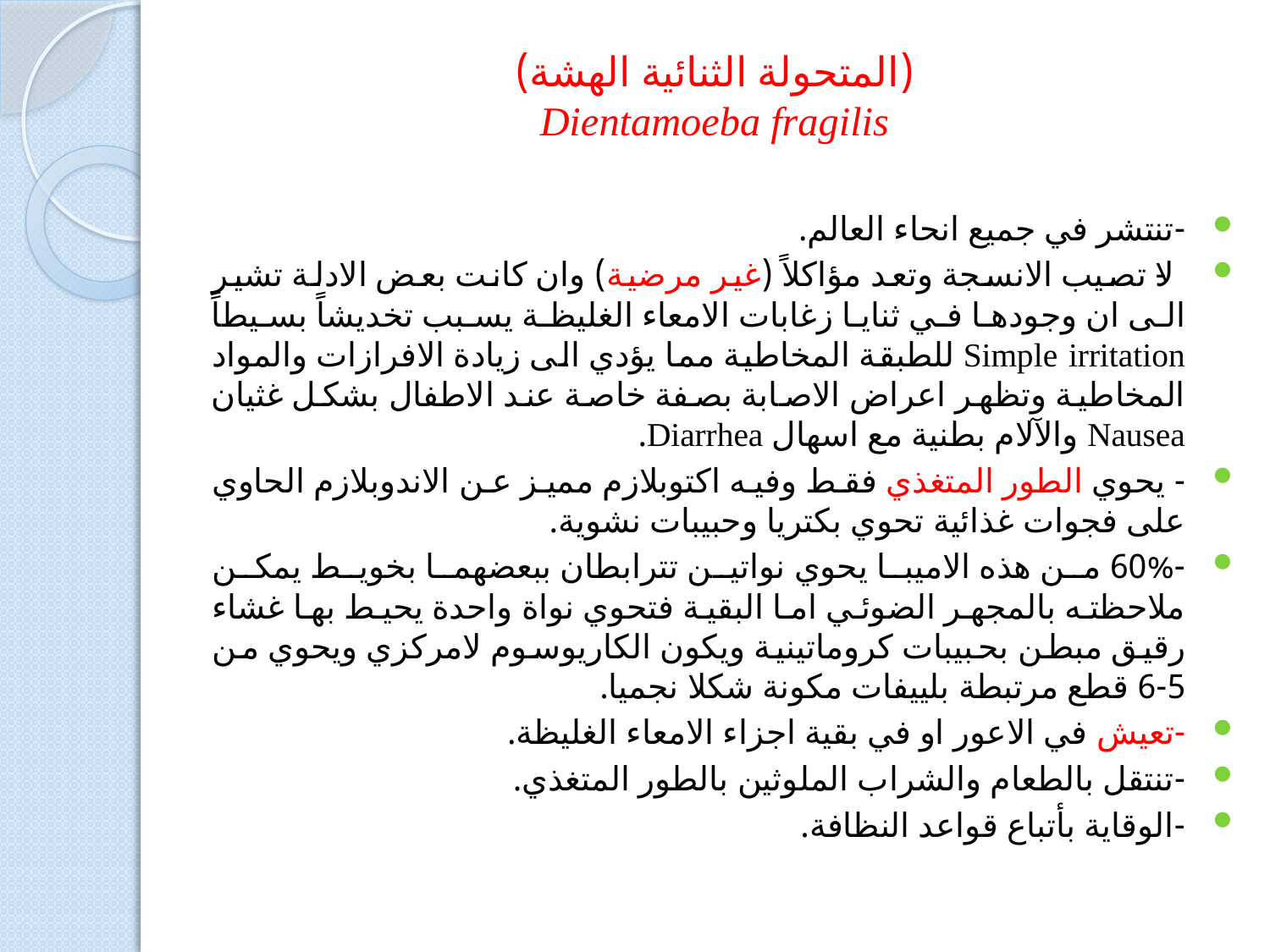

# (المتحولة الثنائية الهشة) Dientamoeba fragilis
-تنتشر في جميع انحاء العالم.
-لا تصيب الانسجة وتعد مؤاكلاً (غير مرضية) وان كانت بعض الادلة تشير الى ان وجودها في ثنايا زغابات الامعاء الغليظة يسبب تخديشاً بسيطاً Simple irritation للطبقة المخاطية مما يؤدي الى زيادة الافرازات والمواد المخاطية وتظهر اعراض الاصابة بصفة خاصة عند الاطفال بشكل غثيان Nausea والآلام بطنية مع اسهال Diarrhea.
- يحوي الطور المتغذي فقط وفيه اكتوبلازم مميز عن الاندوبلازم الحاوي على فجوات غذائية تحوي بكتريا وحبيبات نشوية.
-60% من هذه الاميبا يحوي نواتين تترابطان ببعضهما بخويط يمكن ملاحظته بالمجهر الضوئي اما البقية فتحوي نواة واحدة يحيط بها غشاء رقيق مبطن بحبيبات كروماتينية ويكون الكاريوسوم لامركزي ويحوي من 5-6 قطع مرتبطة بلييفات مكونة شكلا نجميا.
-تعيش في الاعور او في بقية اجزاء الامعاء الغليظة.
-تنتقل بالطعام والشراب الملوثين بالطور المتغذي.
-الوقاية بأتباع قواعد النظافة.